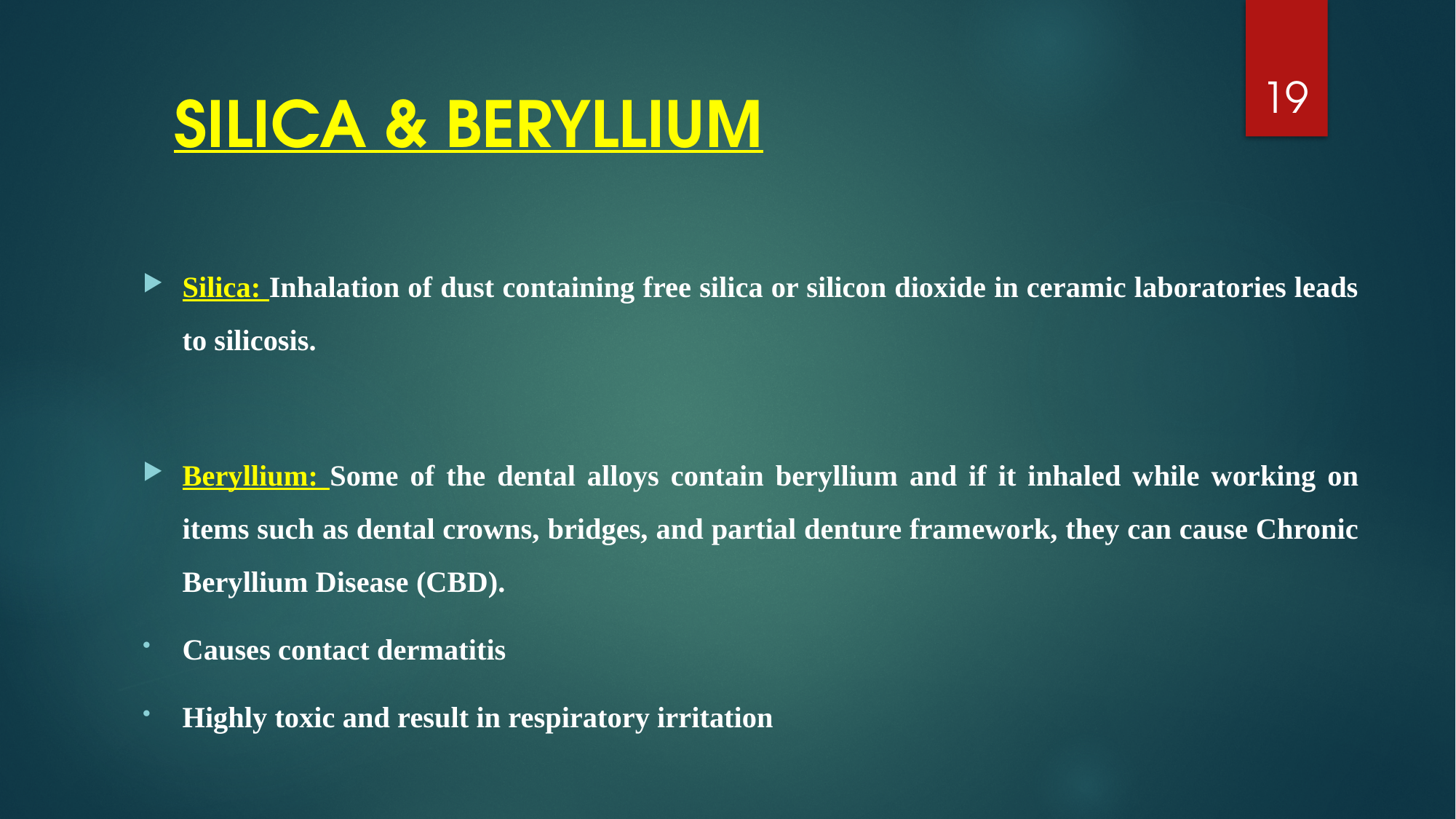

19
# SILICA & BERYLLIUM
Silica: Inhalation of dust containing free silica or silicon dioxide in ceramic laboratories leads to silicosis.

Beryllium: Some of the dental alloys contain beryllium and if it inhaled while working on items such as dental crowns, bridges, and partial denture framework, they can cause Chronic Beryllium Disease (CBD).
Causes contact dermatitis
Highly toxic and result in respiratory irritation